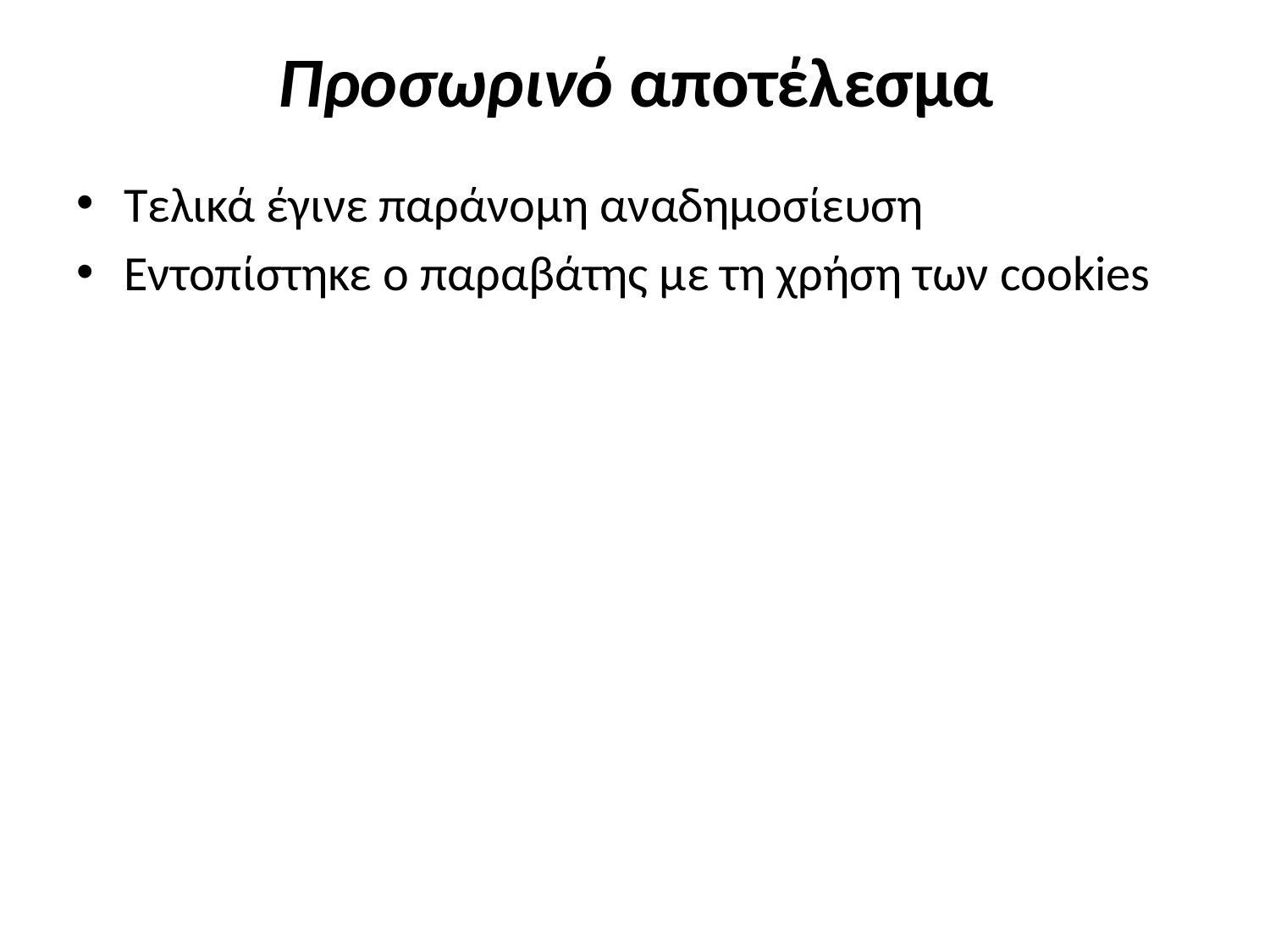

# Προσωρινό αποτέλεσμα
Τελικά έγινε παράνομη αναδημοσίευση
Εντοπίστηκε ο παραβάτης με τη χρήση των cookies